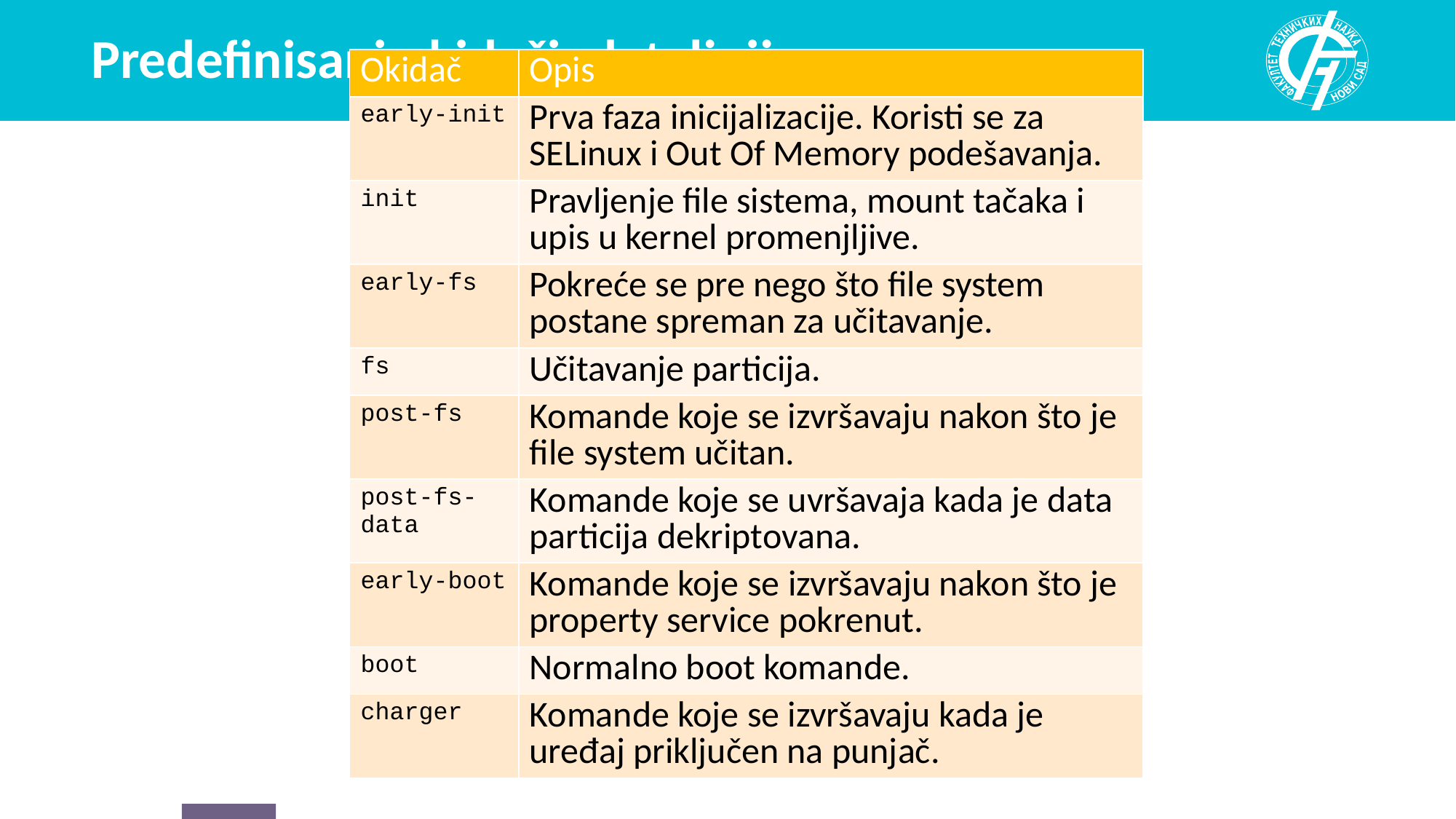

# Predefinisani okidači: detaljnije
| Okidač | Opis |
| --- | --- |
| early-init | Prva faza inicijalizacije. Koristi se za SELinux i Out Of Memory podešavanja. |
| init | Pravljenje file sistema, mount tačaka i upis u kernel promenjljive. |
| early-fs | Pokreće se pre nego što file system postane spreman za učitavanje. |
| fs | Učitavanje particija. |
| post-fs | Komande koje se izvršavaju nakon što je file system učitan. |
| post-fs-data | Komande koje se uvršavaja kada je data particija dekriptovana. |
| early-boot | Komande koje se izvršavaju nakon što je property service pokrenut. |
| boot | Normalno boot komande. |
| charger | Komande koje se izvršavaju kada je uređaj priključen na punjač. |